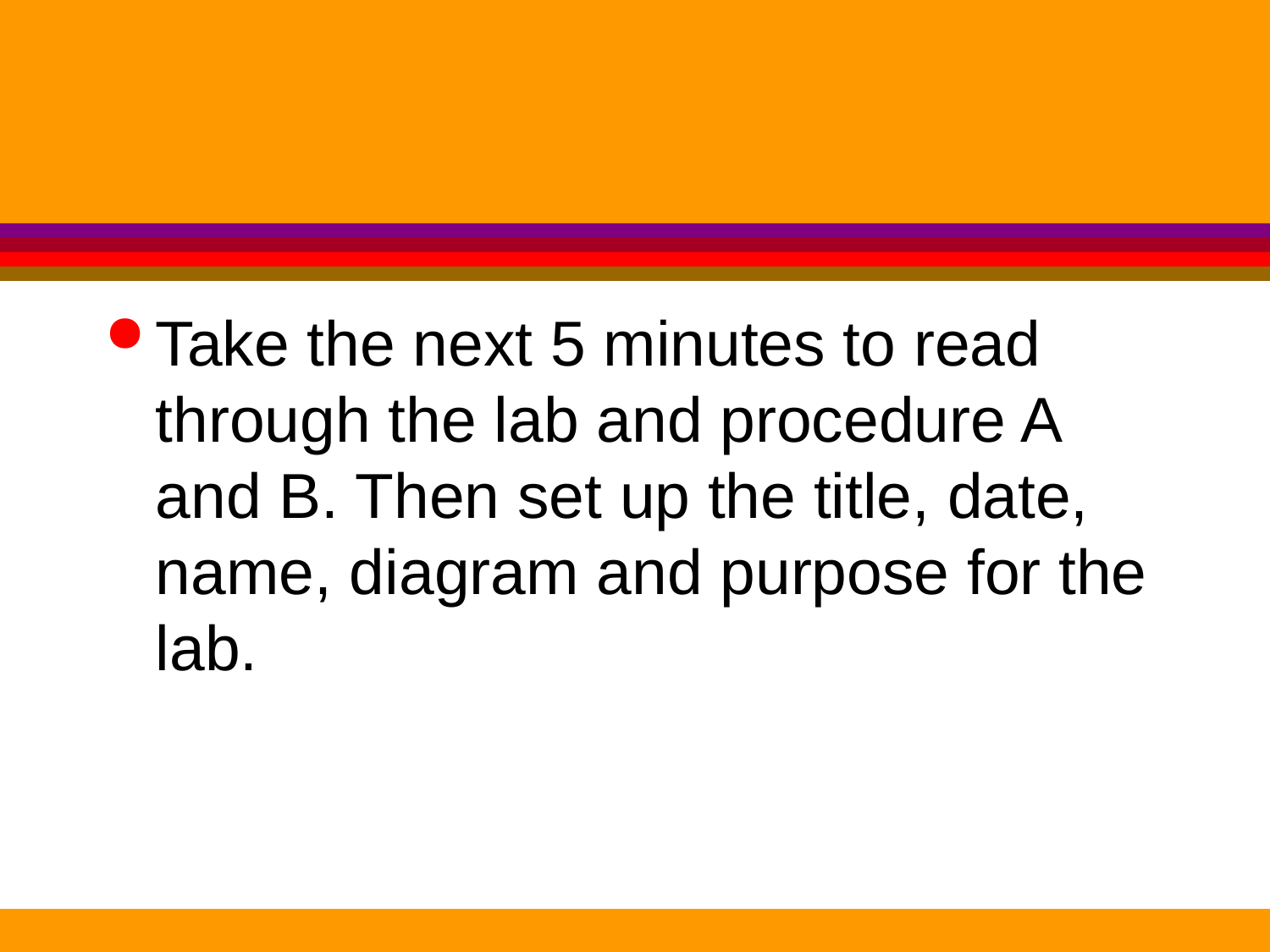

#
Take the next 5 minutes to read through the lab and procedure A and B. Then set up the title, date, name, diagram and purpose for the lab.